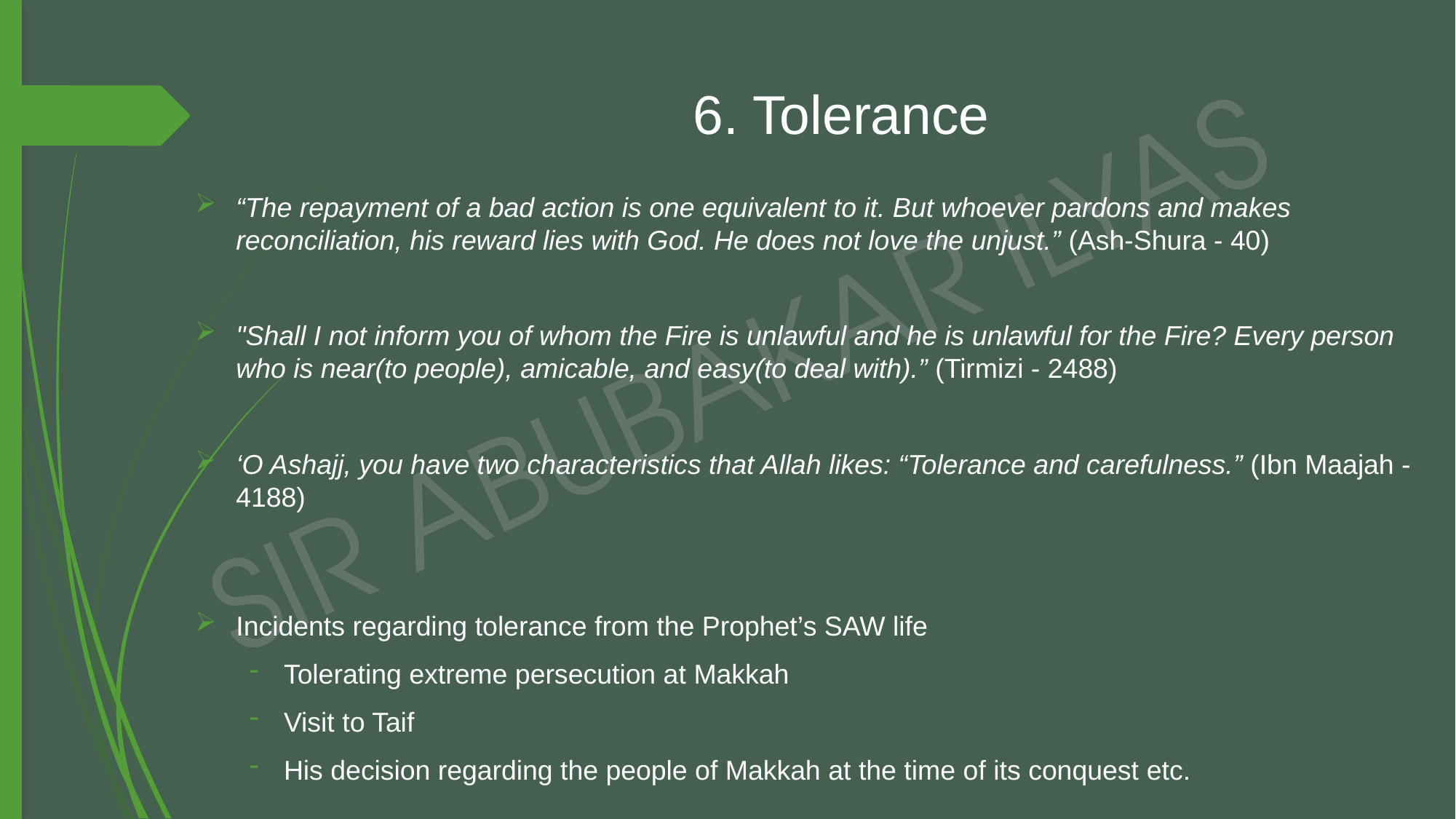

# 6. Tolerance
“The repayment of a bad action is one equivalent to it. But whoever pardons and makes reconciliation, his reward lies with God. He does not love the unjust.” (Ash-Shura - 40)

"Shall I not inform you of whom the Fire is unlawful and he is unlawful for the Fire? Every person who is near(to people), amicable, and easy(to deal with).” (Tirmizi - 2488)

‘O Ashajj, you have two characteristics that Allah likes: “Tolerance and carefulness.” (Ibn Maajah - 4188)

Incidents regarding tolerance from the Prophet’s SAW life
Tolerating extreme persecution at Makkah
Visit to Taif
His decision regarding the people of Makkah at the time of its conquest etc.